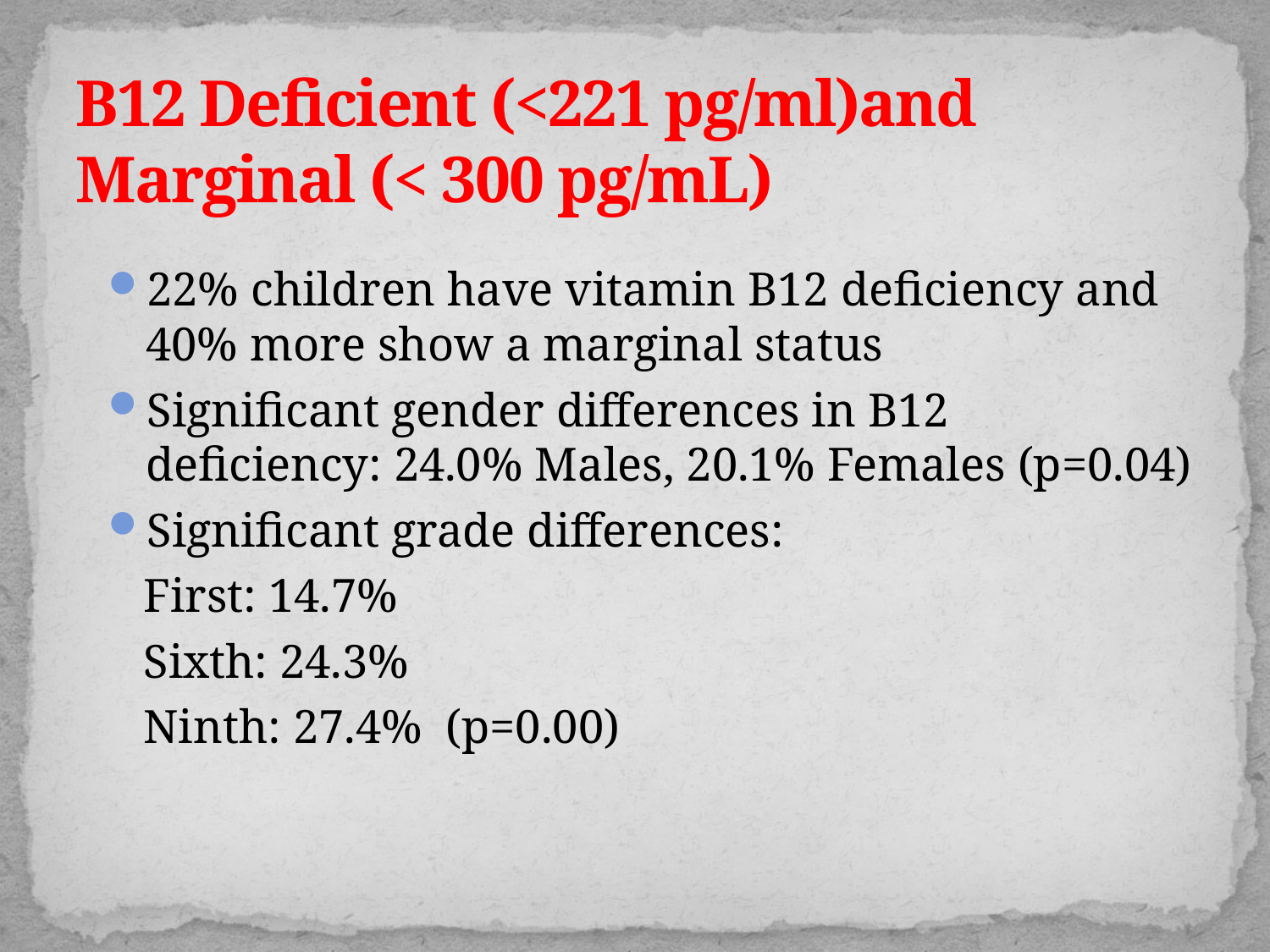

# B12 Deficient (<221 pg/ml)and Marginal (< 300 pg/mL)
22% children have vitamin B12 deficiency and 40% more show a marginal status
Significant gender differences in B12 deficiency: 24.0% Males, 20.1% Females (p=0.04)
Significant grade differences:
   First: 14.7%
   Sixth: 24.3%
   Ninth: 27.4%  (p=0.00)